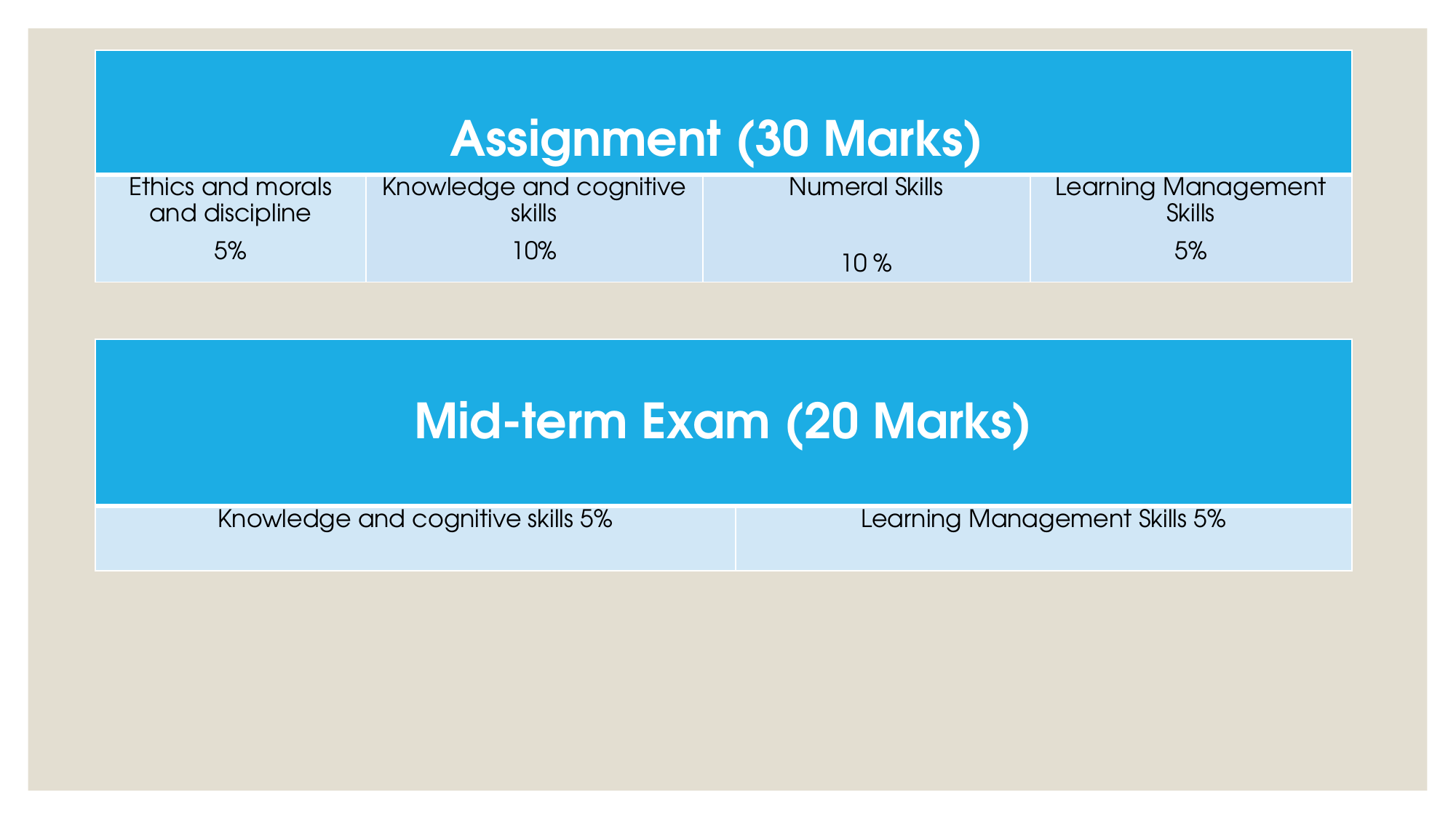

| Assignment (30 Marks) |  |  |  |
| --- | --- | --- | --- |
| Ethics and morals and discipline 5% | Knowledge and cognitive skills 10% | Numeral Skills   10 % | Learning Management Skills 5% |
| Mid-term Exam (20 Marks) |  |
| --- | --- |
| Knowledge and cognitive skills 5% | Learning Management Skills 5% |